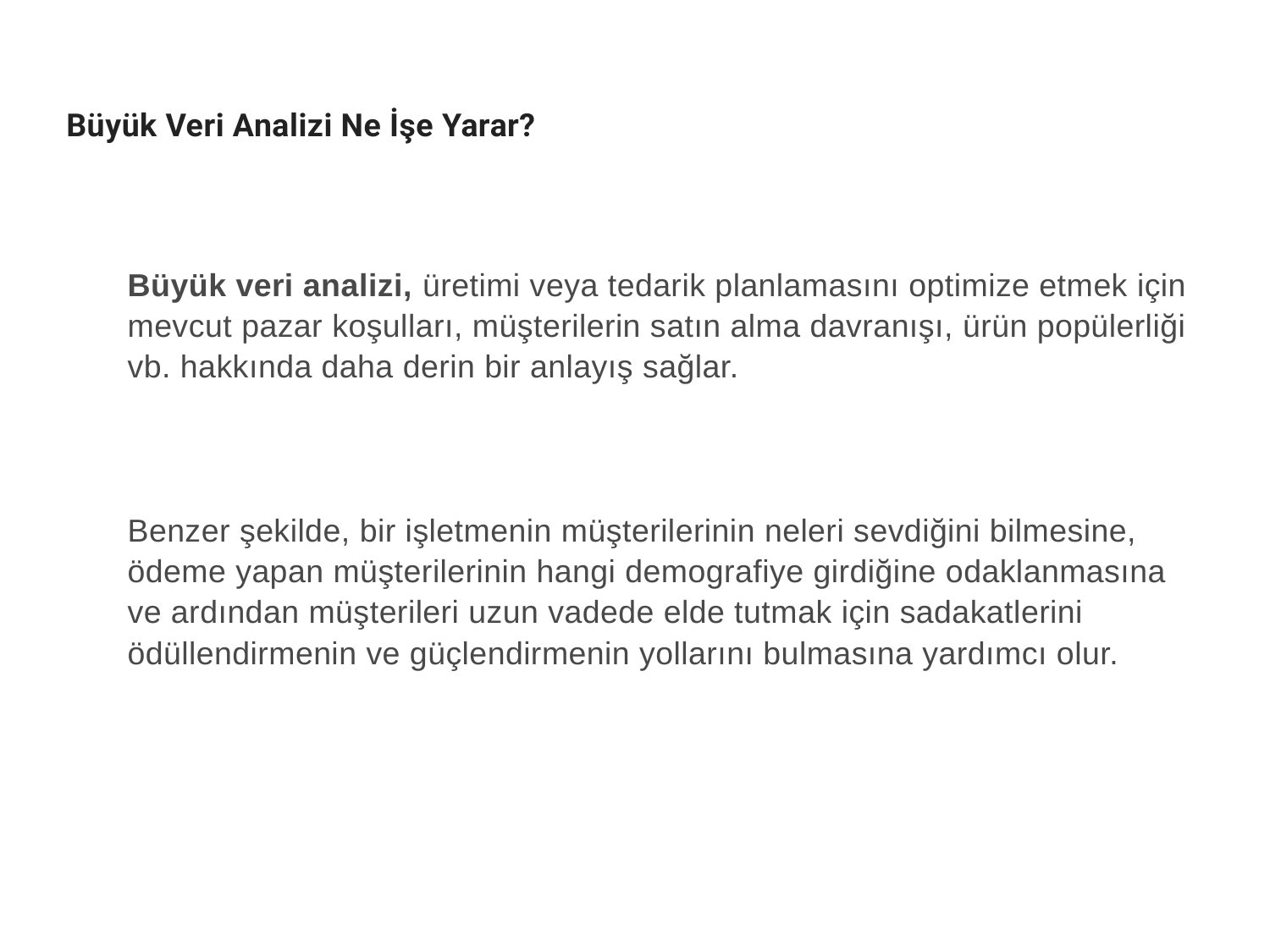

Büyük Veri Analizi Ne İşe Yarar?
Büyük veri analizi, üretimi veya tedarik planlamasını optimize etmek için mevcut pazar koşulları, müşterilerin satın alma davranışı, ürün popülerliği vb. hakkında daha derin bir anlayış sağlar.

Benzer şekilde, bir işletmenin müşterilerinin neleri sevdiğini bilmesine, ödeme yapan müşterilerinin hangi demografiye girdiğine odaklanmasına ve ardından müşterileri uzun vadede elde tutmak için sadakatlerini ödüllendirmenin ve güçlendirmenin yollarını bulmasına yardımcı olur.